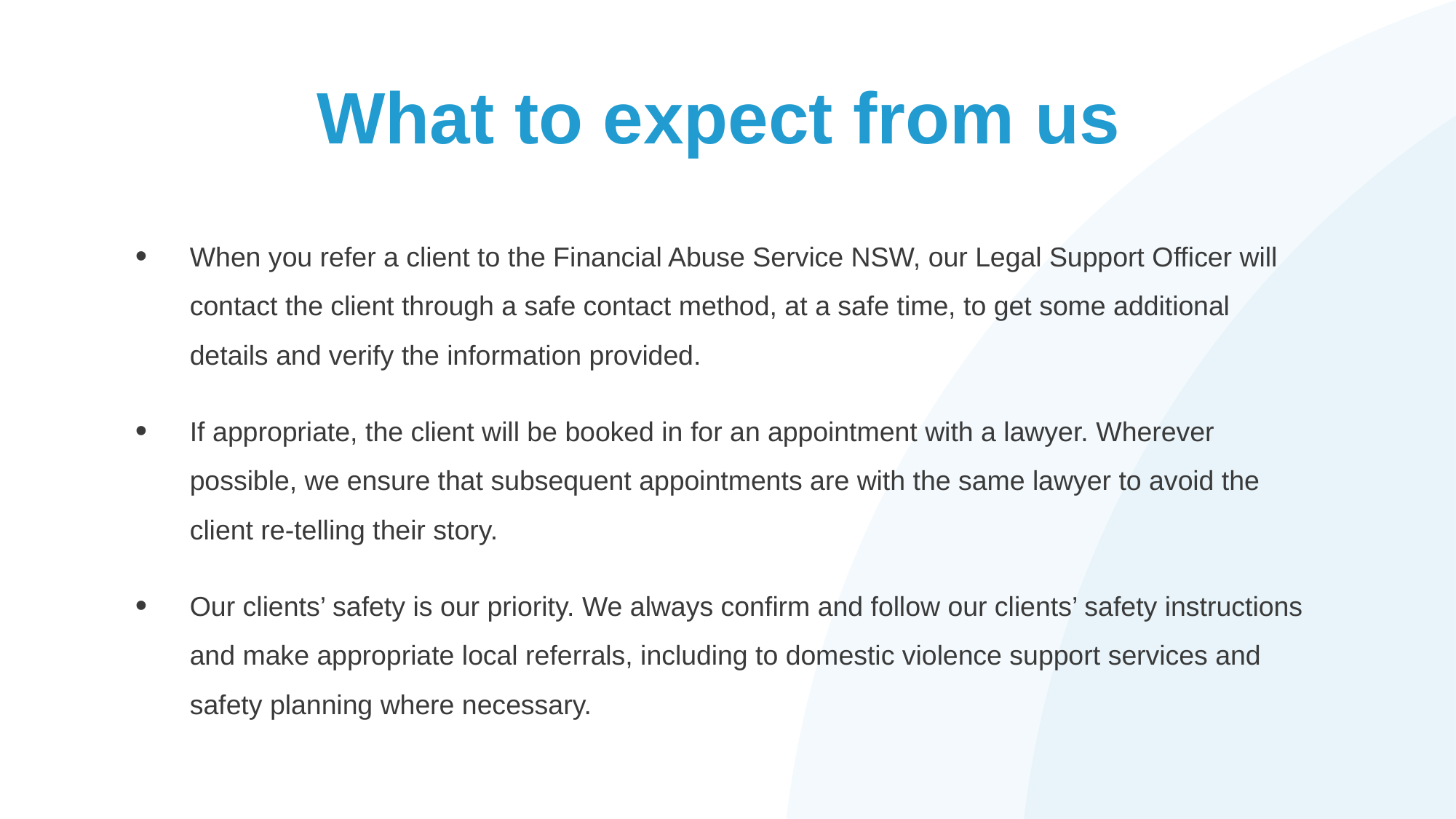

# What to expect from us
When you refer a client to the Financial Abuse Service NSW, our Legal Support Officer will contact the client through a safe contact method, at a safe time, to get some additional details and verify the information provided.
If appropriate, the client will be booked in for an appointment with a lawyer. Wherever possible, we ensure that subsequent appointments are with the same lawyer to avoid the client re-telling their story.
Our clients’ safety is our priority. We always confirm and follow our clients’ safety instructions and make appropriate local referrals, including to domestic violence support services and safety planning where necessary.